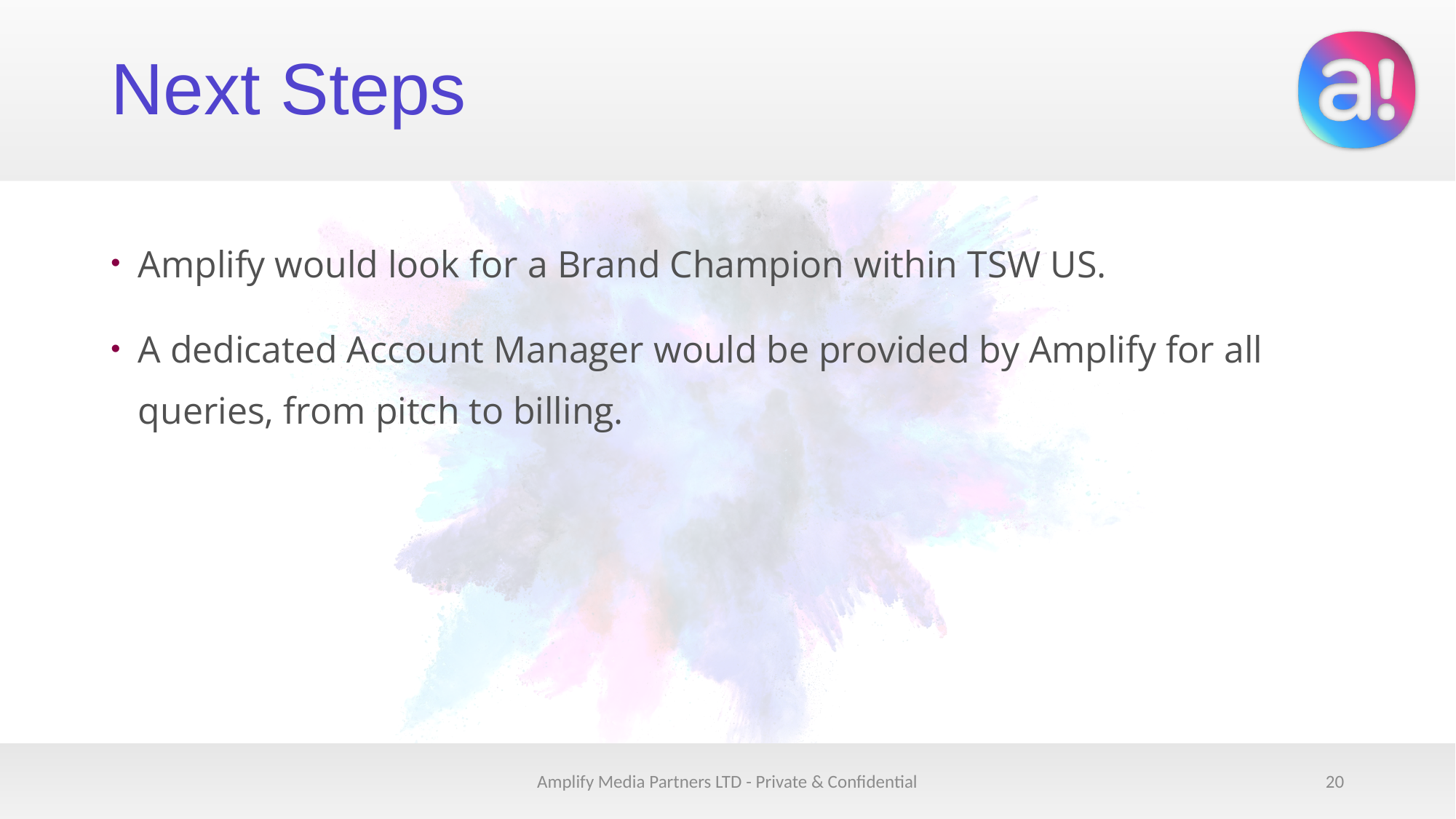

# Next Steps
Amplify would look for a Brand Champion within TSW US.
A dedicated Account Manager would be provided by Amplify for all queries, from pitch to billing.
Amplify Media Partners LTD - Private & Confidential
20